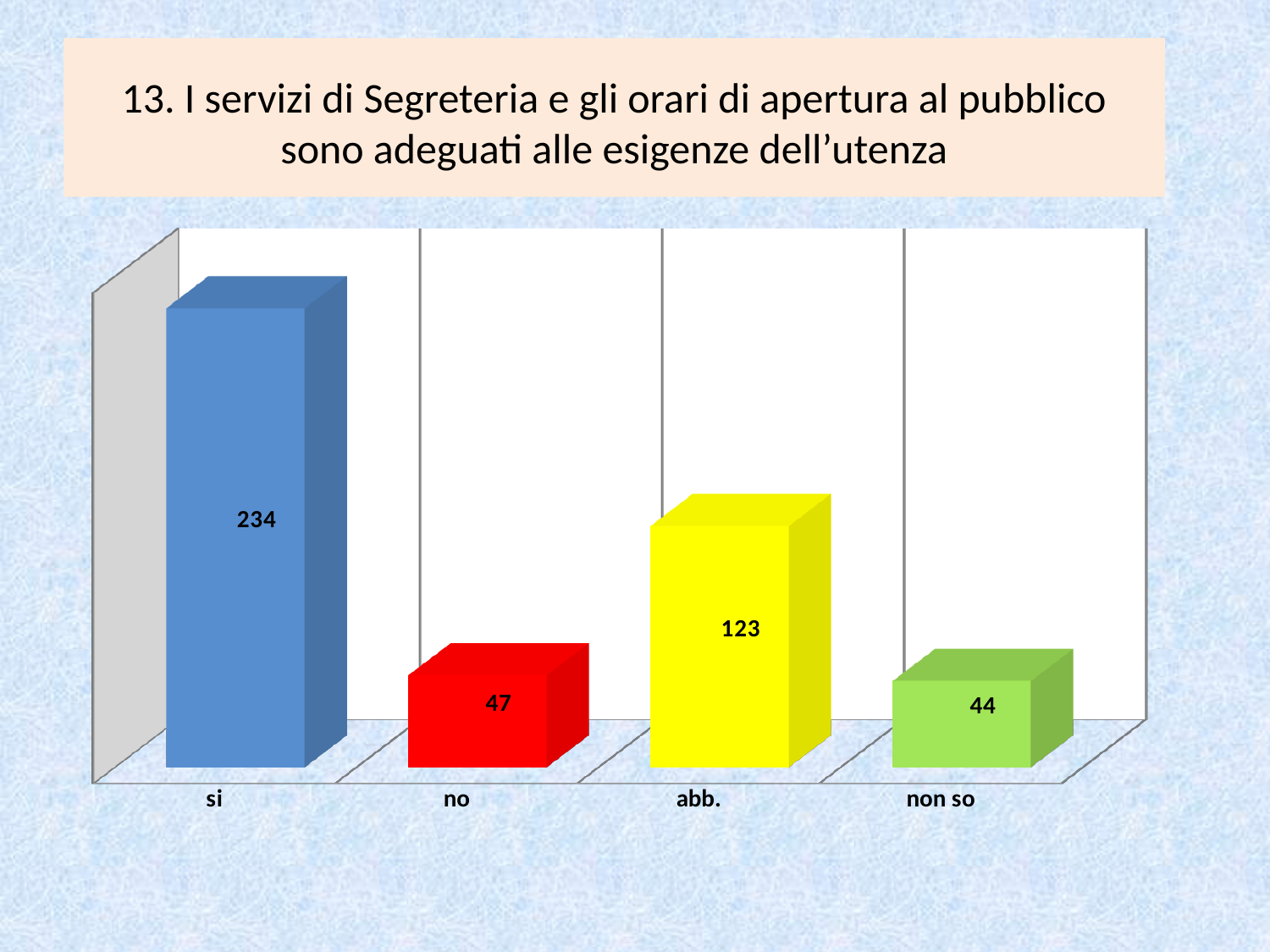

# 13. I servizi di Segreteria e gli orari di apertura al pubblico sono adeguati alle esigenze dell’utenza

[unsupported chart]